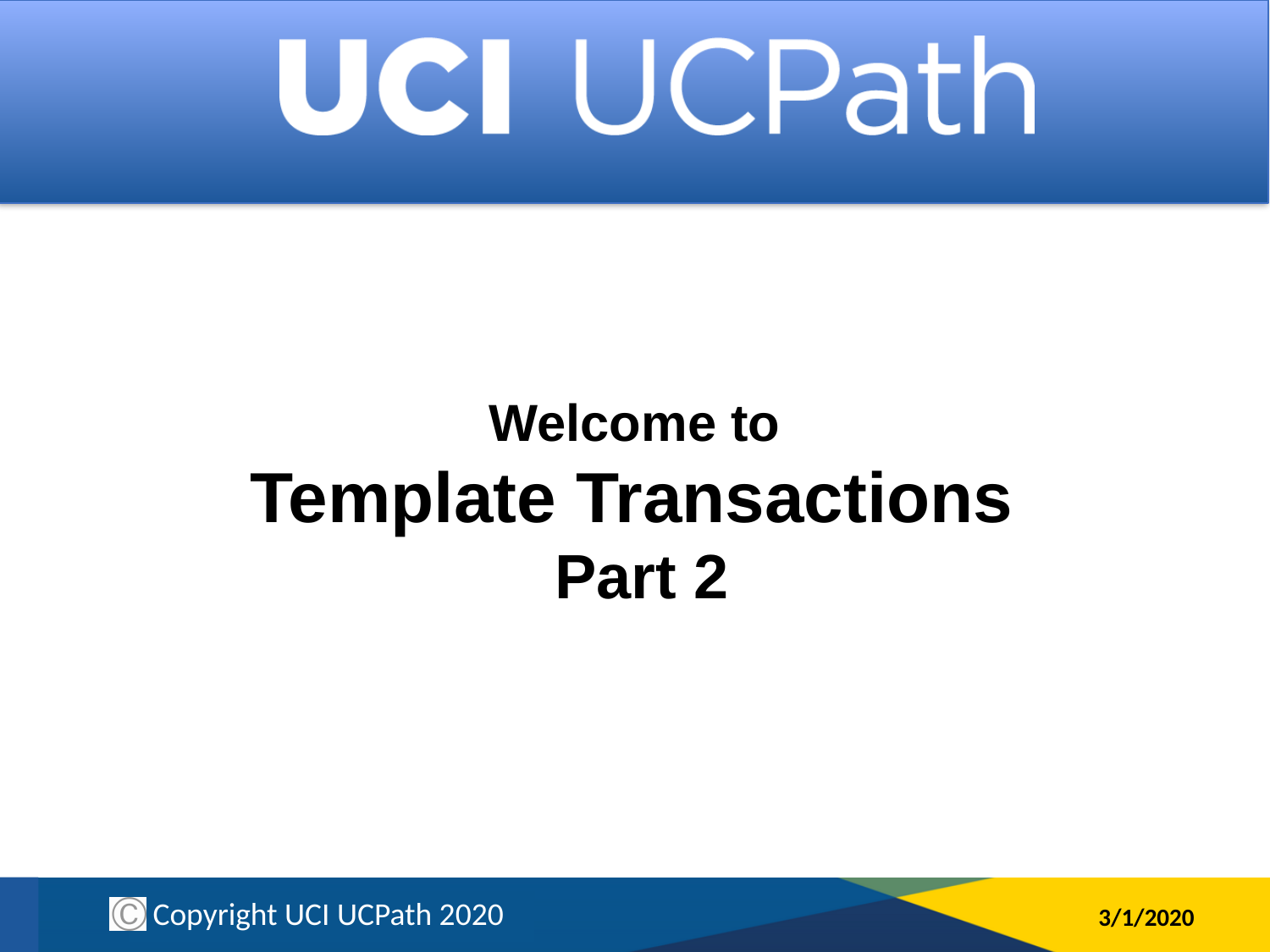

# Welcome to Template Transactions Part 2